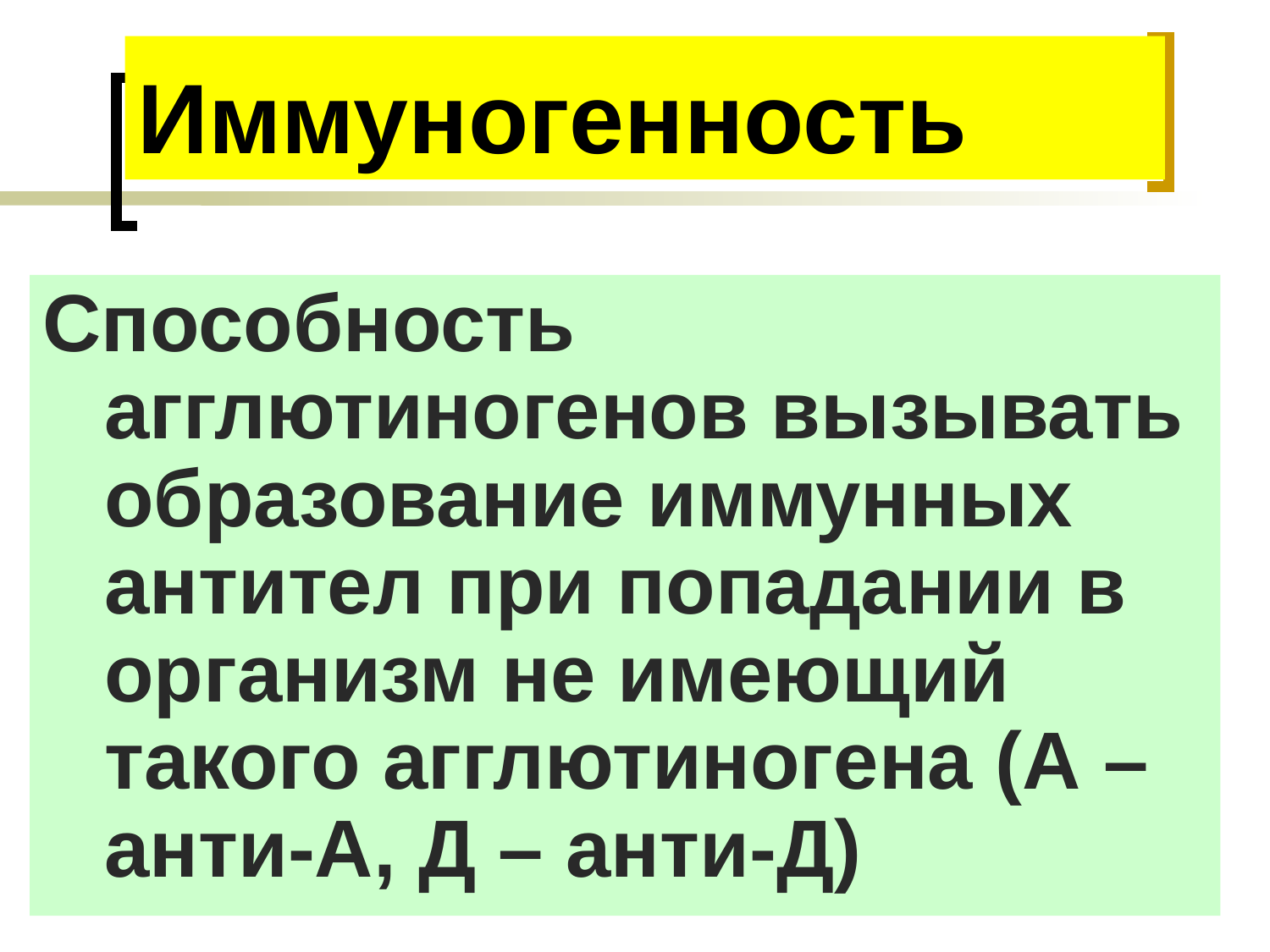

# Иммуногенность
Способность агглютиногенов вызывать образование иммунных антител при попадании в организм не имеющий такого агглютиногена (А – анти-А, Д – анти-Д)